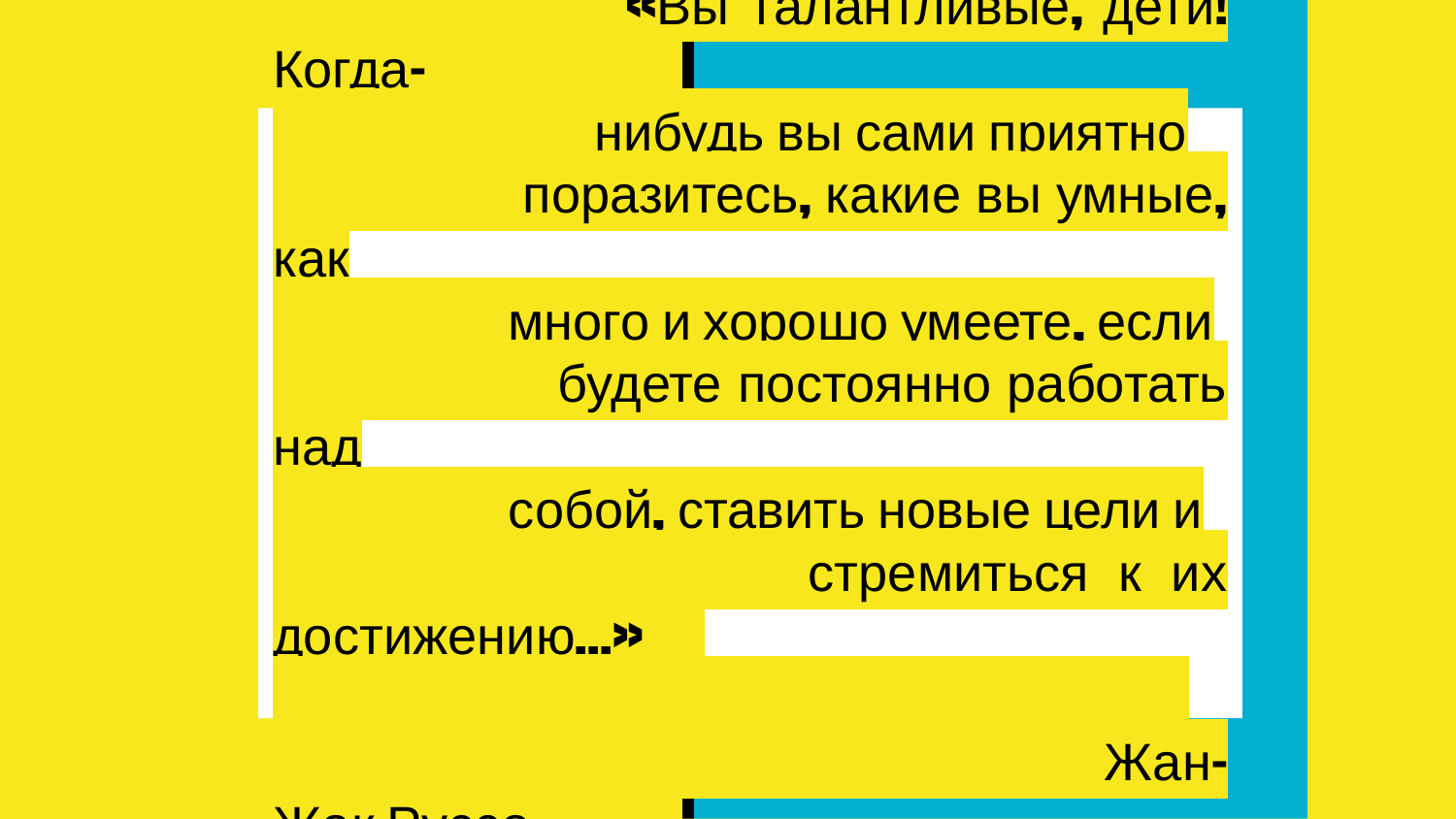

# «Вы талантливые, дети! Когда-
                          нибудь вы сами приятно
                 поразитесь, какие вы умные, как
                   много и хорошо умеете, если
                  будете постоянно работать над
                   собой, ставить новые цели и
                  стремиться к их достижению…»

                                                                 Жан-Жак Руссо